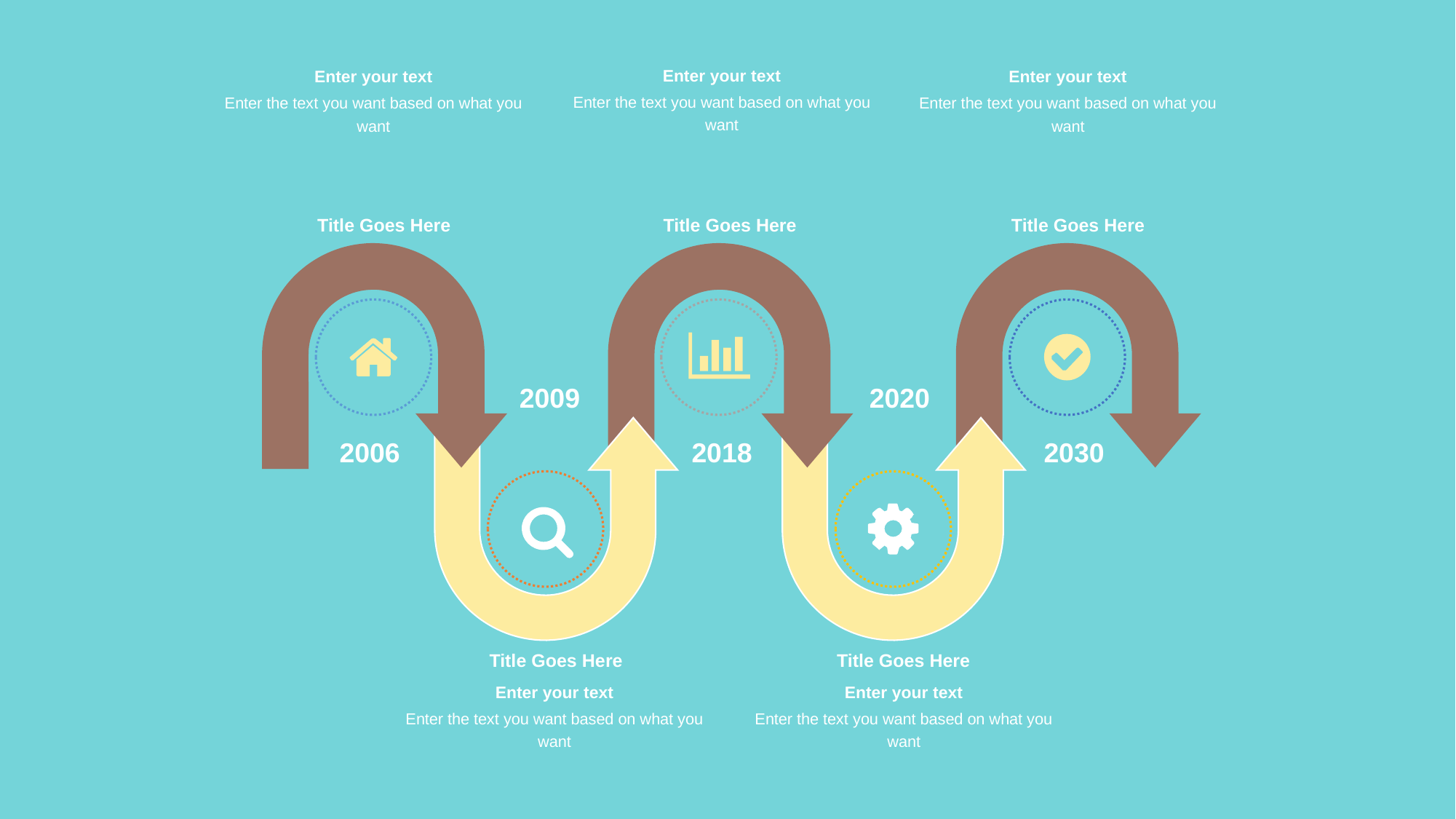

Enter your text
Enter the text you want based on what you want
Enter your text
Enter the text you want based on what you want
Enter your text
Enter the text you want based on what you want
Title Goes Here
Title Goes Here
Title Goes Here

2009
2020

2006
2018
2030

Title Goes Here
Title Goes Here
Enter your text
Enter the text you want based on what you want
Enter your text
Enter the text you want based on what you want